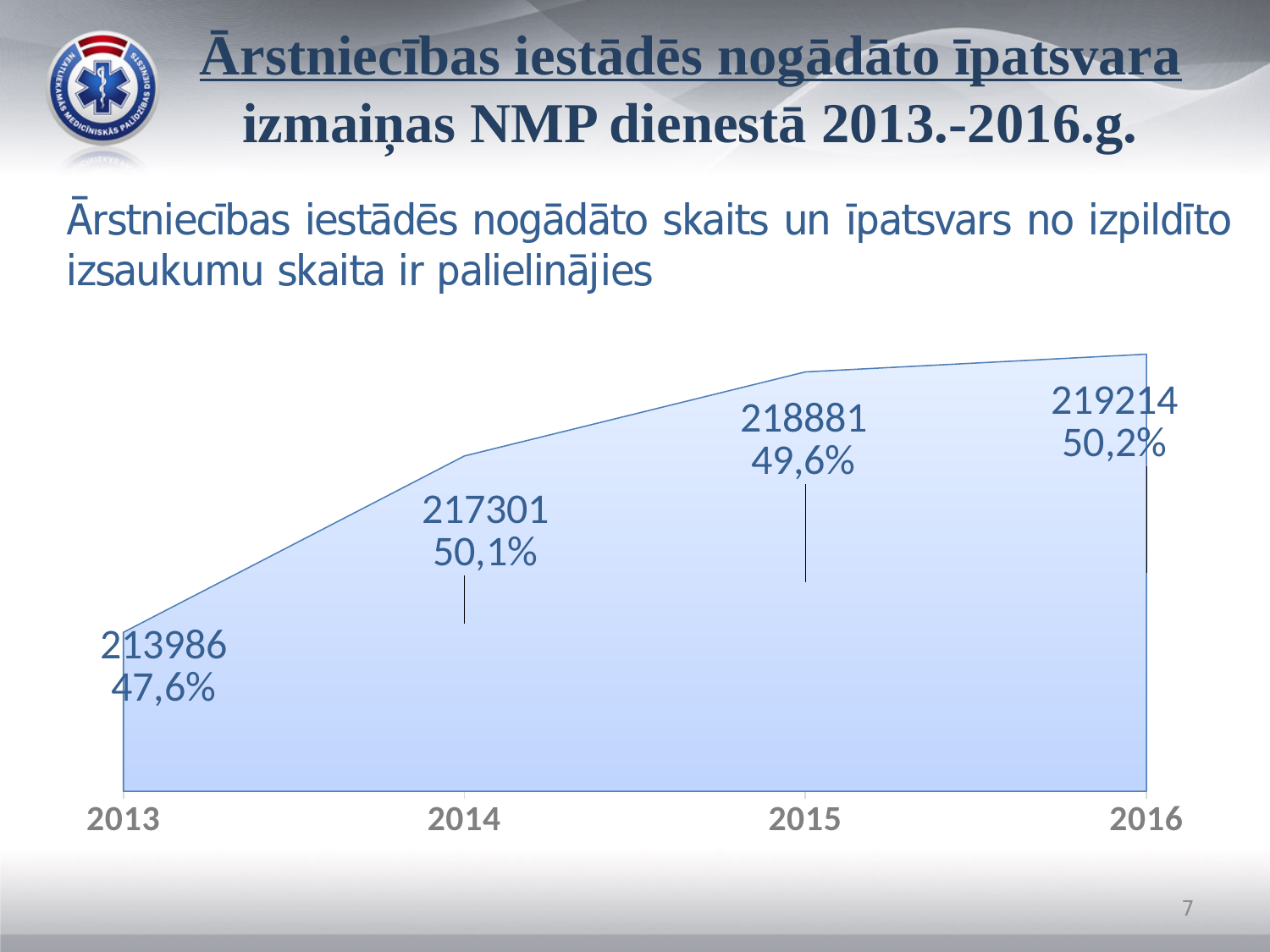

# Ārstniecības iestādēs nogādāto īpatsvara izmaiņas NMP dienestā 2013.-2016.g.
Ārstniecības iestādēs nogādāto skaits un īpatsvars no izpildīto izsaukumu skaita ir palielinājies

### Chart

| Category | Ar NMP nosūtījumu ārstniecības iestādēs nogādāto skaits |
|---|---|
| 2013 | 213986.0 |
| 2014 | 217301.0 |
| 2015 | 218881.0 |
| 2016 | 219214.0 |
7